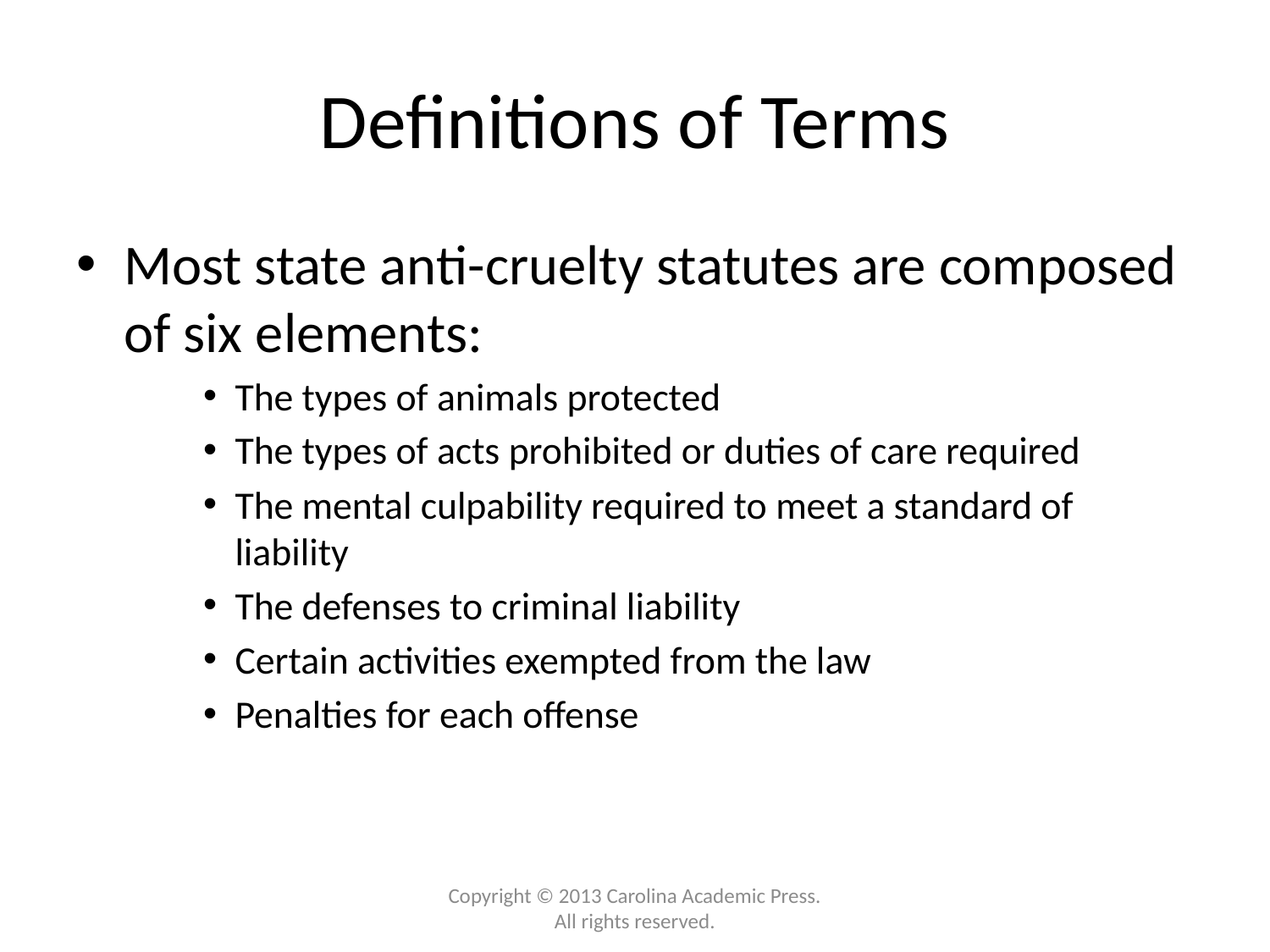

# Definitions of Terms
Most state anti-cruelty statutes are composed of six elements:
The types of animals protected
The types of acts prohibited or duties of care required
The mental culpability required to meet a standard of liability
The defenses to criminal liability
Certain activities exempted from the law
Penalties for each offense

Copyright © 2013 Carolina Academic Press. All rights reserved.